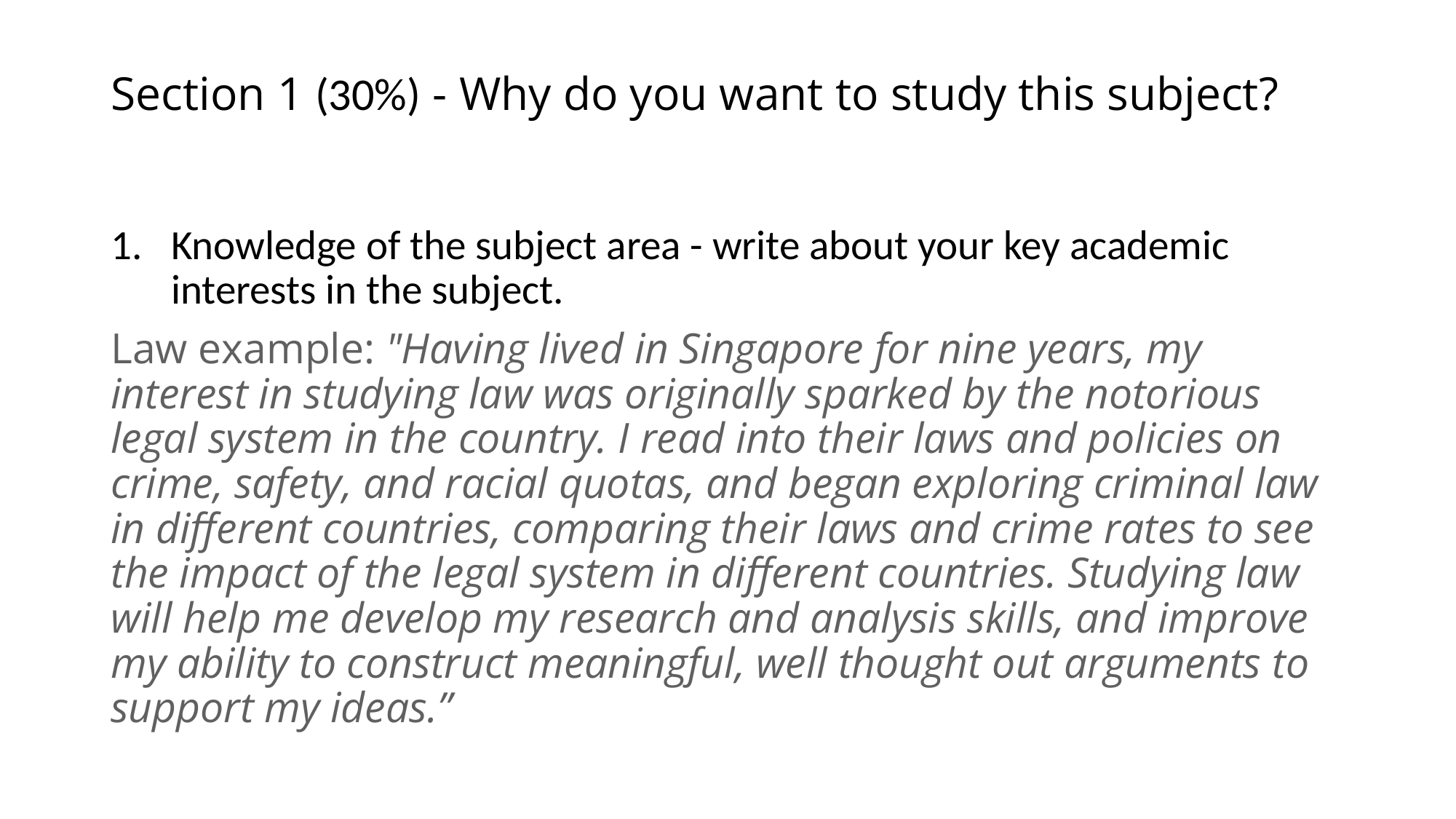

# Section 1 (30%) - Why do you want to study this subject?
Knowledge of the subject area - write about your key academic interests in the subject.
Law example: "Having lived in Singapore for nine years, my interest in studying law was originally sparked by the notorious legal system in the country. I read into their laws and policies on crime, safety, and racial quotas, and began exploring criminal law in different countries, comparing their laws and crime rates to see the impact of the legal system in different countries. Studying law will help me develop my research and analysis skills, and improve my ability to construct meaningful, well thought out arguments to support my ideas.”